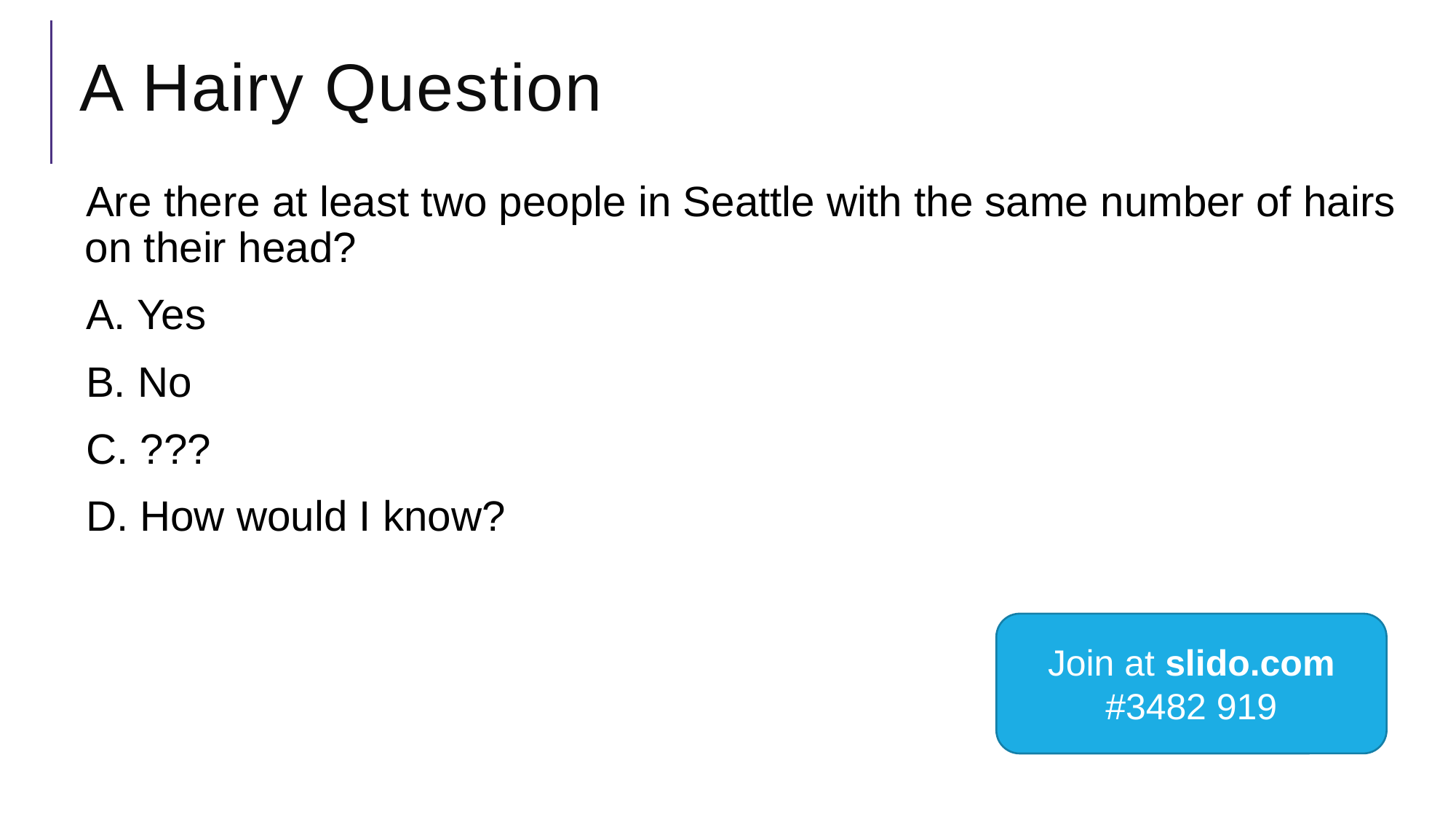

# A Hairy Question
Are there at least two people in Seattle with the same number of hairs on their head?
A. Yes
B. No
C. ???
D. How would I know?
Join at slido.com
#3482 919